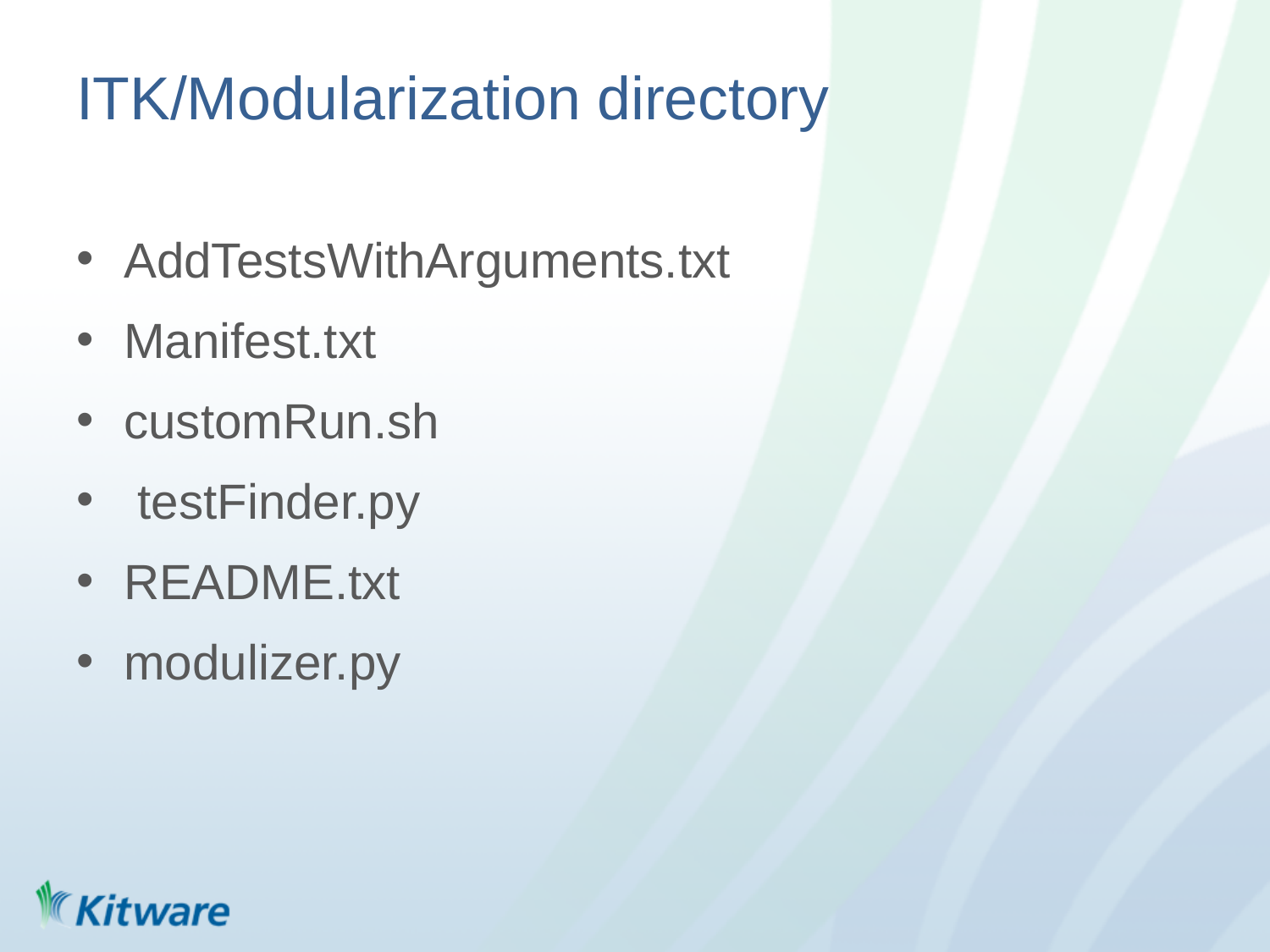

# ITK/Modularization directory
AddTestsWithArguments.txt
Manifest.txt
customRun.sh
 testFinder.py
README.txt
modulizer.py